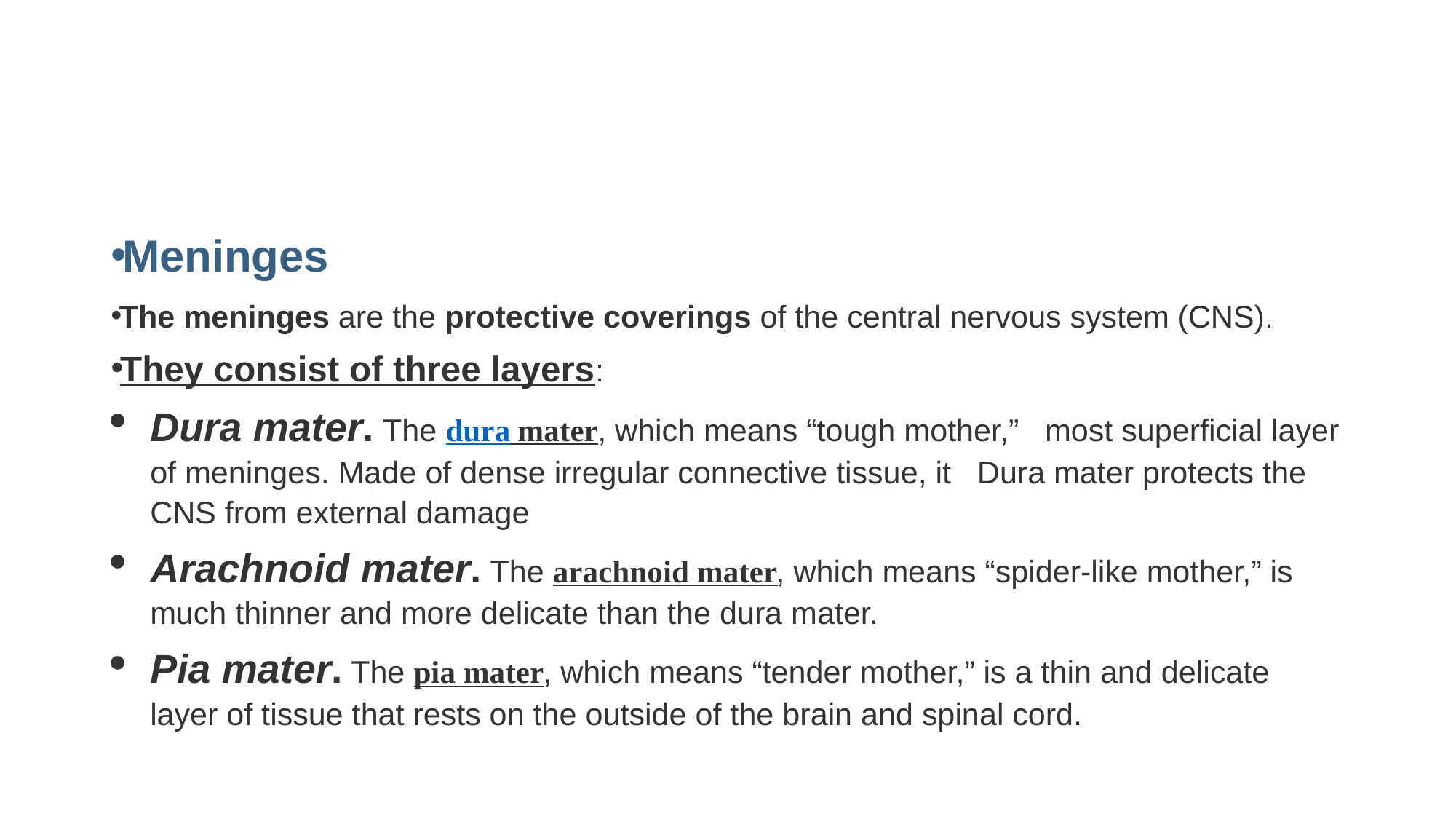

#
Meninges
The meninges are the protective coverings of the central nervous system (CNS).
They consist of three layers:
Dura mater. The dura mater, which means “tough mother,”   most superficial layer of meninges. Made of dense irregular connective tissue, it   Dura mater protects the CNS from external damage
Arachnoid mater. The arachnoid mater, which means “spider-like mother,” is much thinner and more delicate than the dura mater.
Pia mater. The pia mater, which means “tender mother,” is a thin and delicate layer of tissue that rests on the outside of the brain and spinal cord.